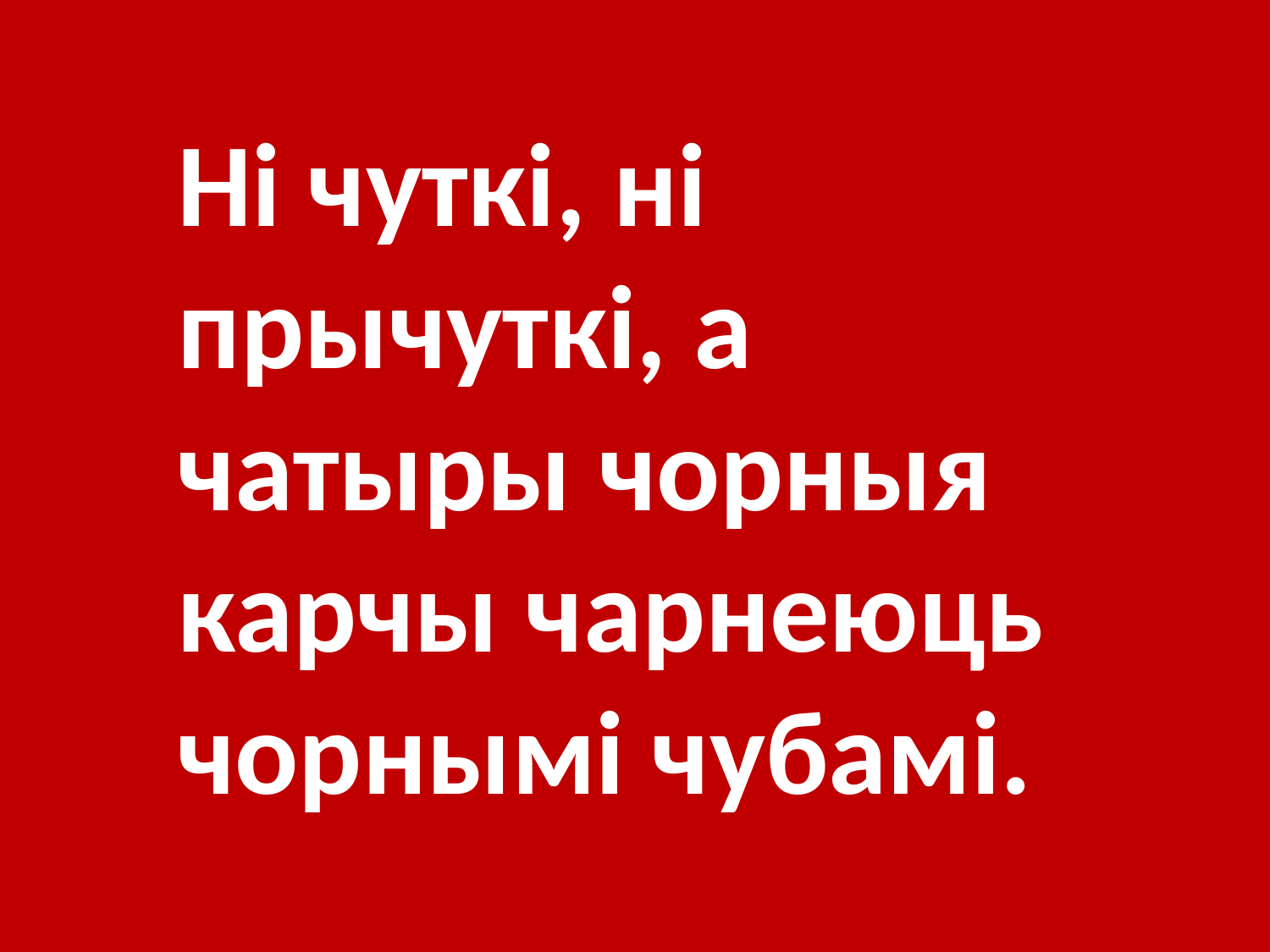

Ні чуткі, ні прычуткі, а чатыры чорныя карчы чарнеюць чорнымі чубамі.